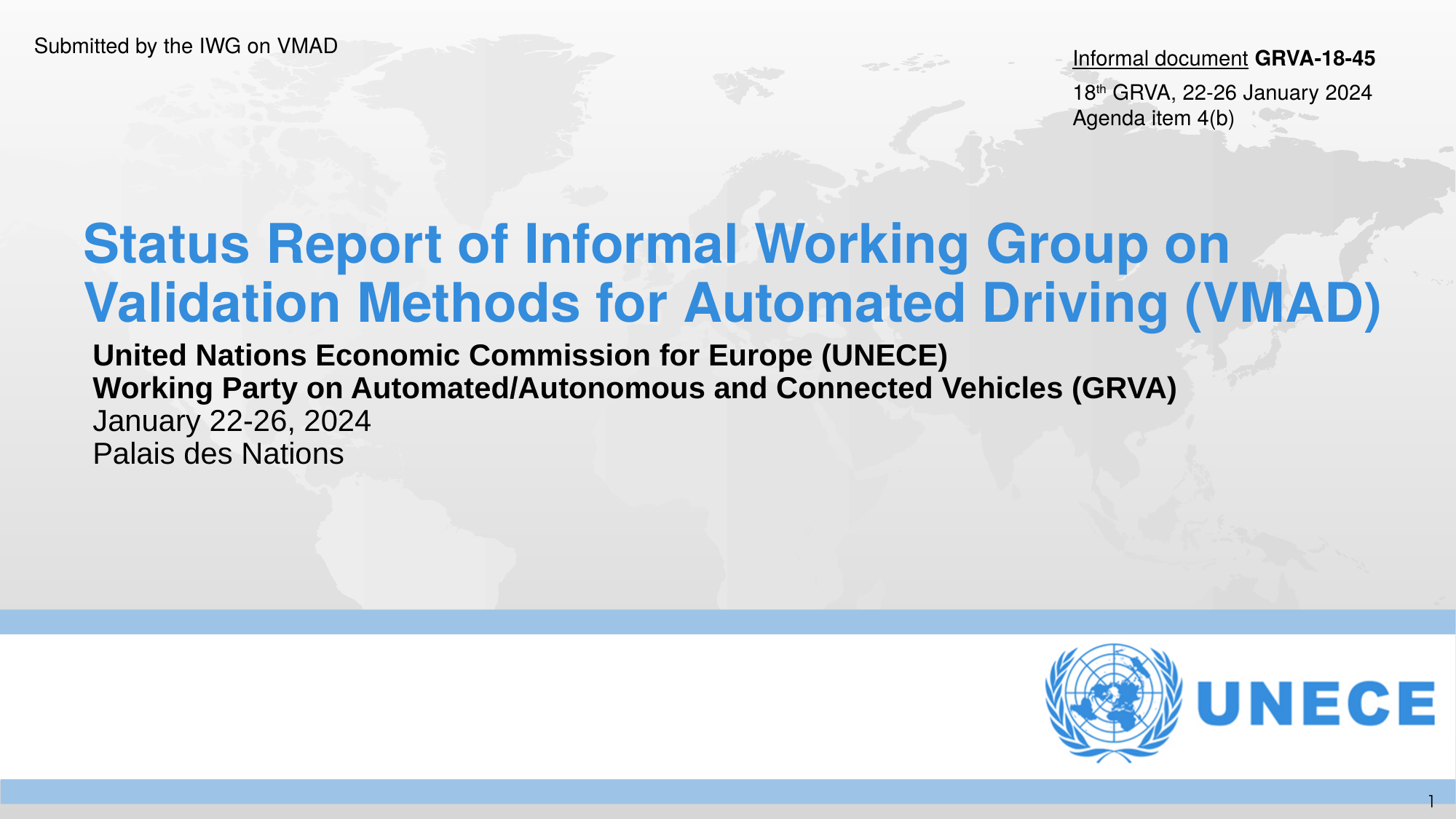

Submitted by the IWG on VMAD
Informal document GRVA-18-45
18th GRVA, 22-26 January 2024
Agenda item 4(b)
# Status Report of Informal Working Group on Validation Methods for Automated Driving (VMAD)
United Nations Economic Commission for Europe (UNECE)
Working Party on Automated/Autonomous and Connected Vehicles (GRVA)
January 22-26, 2024
Palais des Nations
1